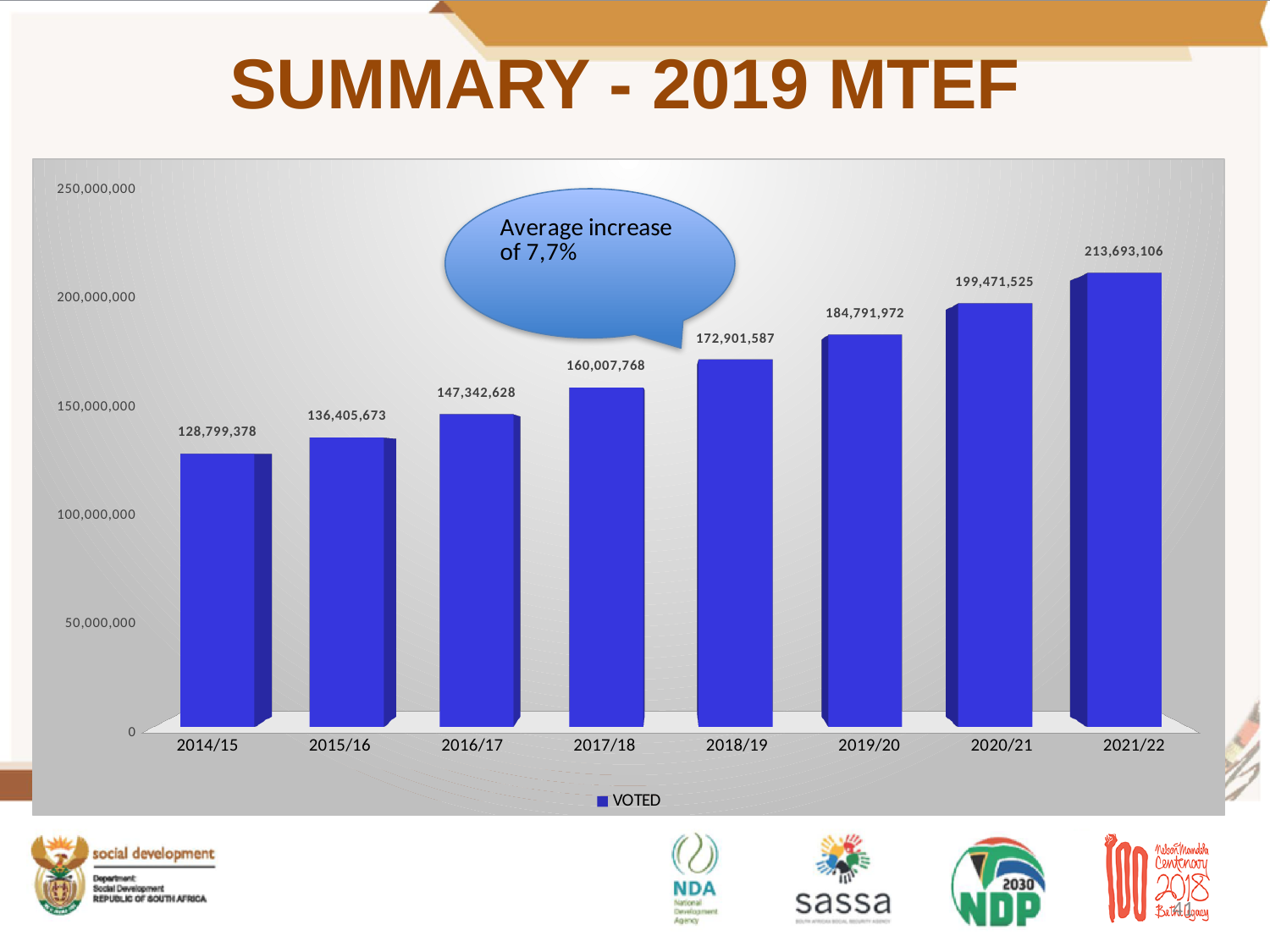

# SUMMARY - 2019 MTEF

[unsupported chart]

41